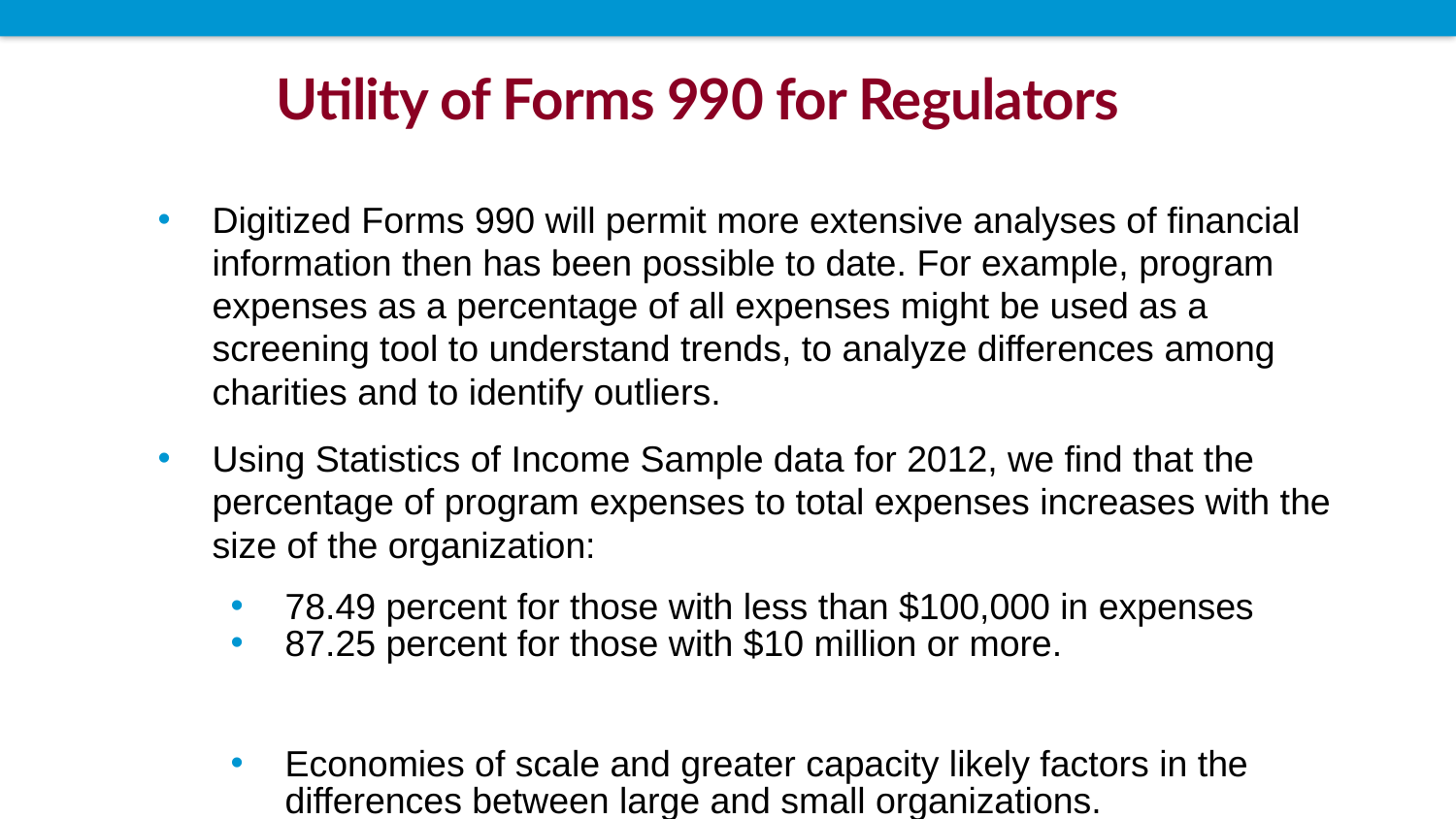

# Utility of Forms 990 for Regulators

Digitized Forms 990 will permit more extensive analyses of financial information then has been possible to date. For example, program expenses as a percentage of all expenses might be used as a screening tool to understand trends, to analyze differences among charities and to identify outliers.
Using Statistics of Income Sample data for 2012, we find that the percentage of program expenses to total expenses increases with the size of the organization:
78.49 percent for those with less than $100,000 in expenses
87.25 percent for those with $10 million or more.

Economies of scale and greater capacity likely factors in the differences between large and small organizations.